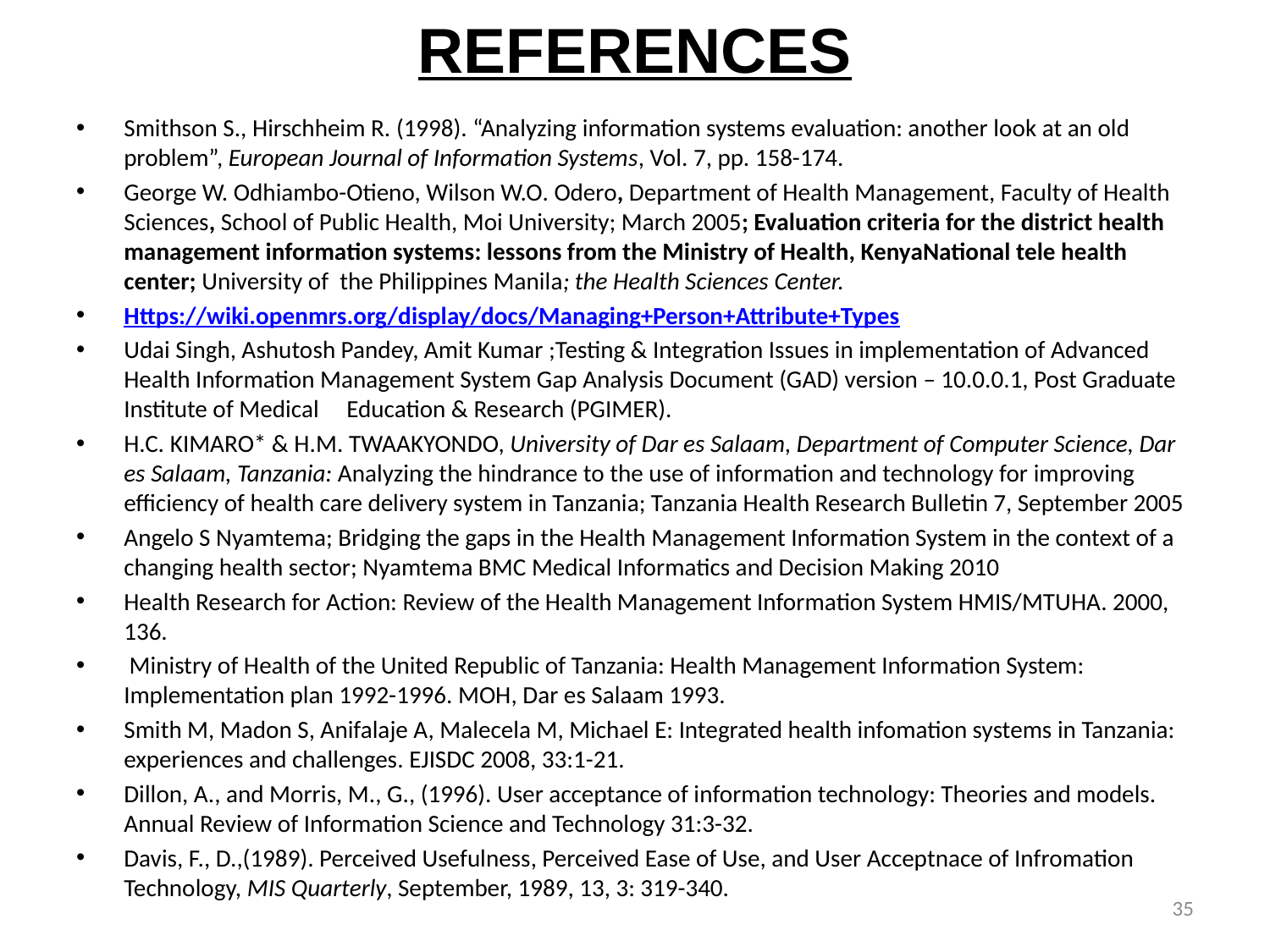

# REFERENCES
Smithson S., Hirschheim R. (1998). “Analyzing information systems evaluation: another look at an old problem”, European Journal of Information Systems, Vol. 7, pp. 158-174.
George W. Odhiambo-Otieno, Wilson W.O. Odero, Department of Health Management, Faculty of Health Sciences, School of Public Health, Moi University; March 2005; Evaluation criteria for the district health management information systems: lessons from the Ministry of Health, KenyaNational tele health center; University of  the Philippines Manila; the Health Sciences Center.
Https://wiki.openmrs.org/display/docs/Managing+Person+Attribute+Types
Udai Singh, Ashutosh Pandey, Amit Kumar ;Testing & Integration Issues in implementation of Advanced Health Information Management System Gap Analysis Document (GAD) version – 10.0.0.1, Post Graduate Institute of Medical     Education & Research (PGIMER).
H.C. KIMARO* & H.M. TWAAKYONDO, University of Dar es Salaam, Department of Computer Science, Dar es Salaam, Tanzania: Analyzing the hindrance to the use of information and technology for improving efficiency of health care delivery system in Tanzania; Tanzania Health Research Bulletin 7, September 2005
Angelo S Nyamtema; Bridging the gaps in the Health Management Information System in the context of a changing health sector; Nyamtema BMC Medical Informatics and Decision Making 2010
Health Research for Action: Review of the Health Management Information System HMIS/MTUHA. 2000, 136.
 Ministry of Health of the United Republic of Tanzania: Health Management Information System: Implementation plan 1992-1996. MOH, Dar es Salaam 1993.
Smith M, Madon S, Anifalaje A, Malecela M, Michael E: Integrated health infomation systems in Tanzania: experiences and challenges. EJISDC 2008, 33:1-21.
Dillon, A., and Morris, M., G., (1996). User acceptance of information technology: Theories and models. Annual Review of Information Science and Technology 31:3-32.
Davis, F., D.,(1989). Perceived Usefulness, Perceived Ease of Use, and User Acceptnace of Infromation Technology, MIS Quarterly, September, 1989, 13, 3: 319-340.

35